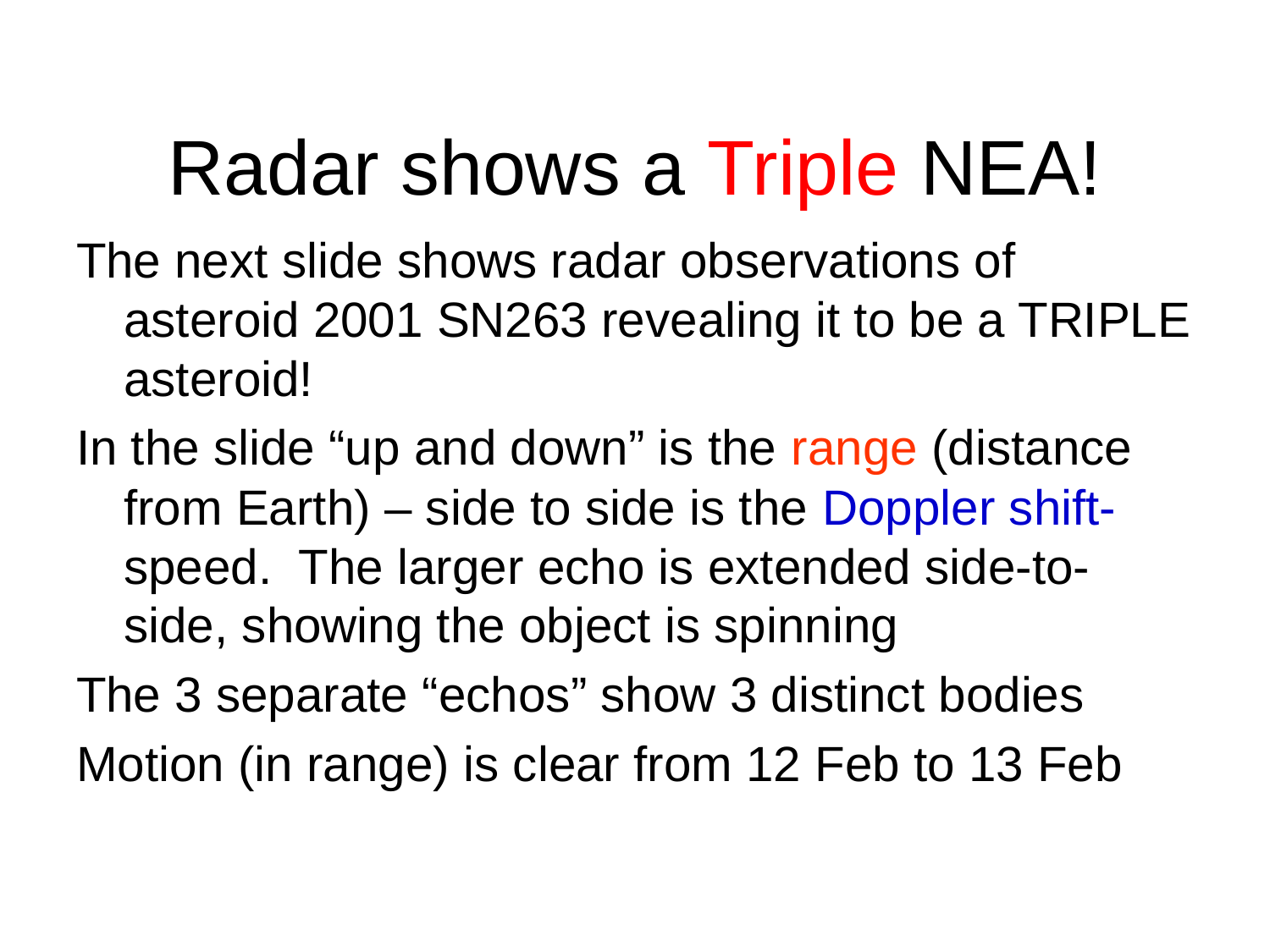

# Radar shows a Triple NEA!
The next slide shows radar observations of asteroid 2001 SN263 revealing it to be a TRIPLE asteroid!
In the slide “up and down” is the range (distance from Earth) – side to side is the Doppler shift- speed.  The larger echo is extended side-to-side, showing the object is spinning
The 3 separate “echos” show 3 distinct bodies
Motion (in range) is clear from 12 Feb to 13 Feb